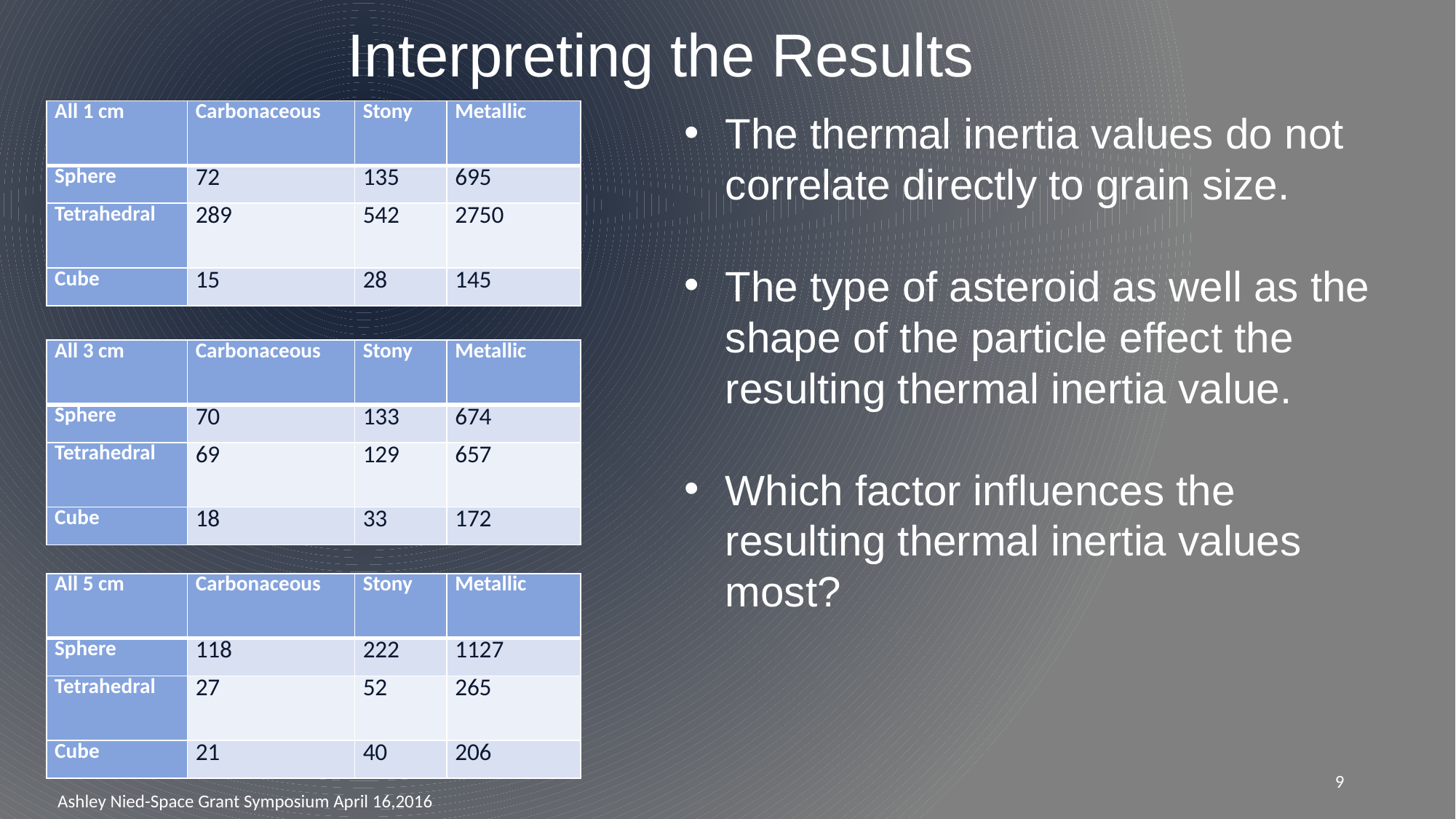

Interpreting the Results
| All 1 cm | Carbonaceous | Stony | Metallic |
| --- | --- | --- | --- |
| Sphere | 72 | 135 | 695 |
| Tetrahedral | 289 | 542 | 2750 |
| Cube | 15 | 28 | 145 |
The thermal inertia values do not correlate directly to grain size.

The type of asteroid as well as the shape of the particle effect the resulting thermal inertia value.

Which factor influences the resulting thermal inertia values most?

| All 3 cm | Carbonaceous | Stony | Metallic |
| --- | --- | --- | --- |
| Sphere | 70 | 133 | 674 |
| Tetrahedral | 69 | 129 | 657 |
| Cube | 18 | 33 | 172 |
| All 5 cm | Carbonaceous | Stony | Metallic |
| --- | --- | --- | --- |
| Sphere | 118 | 222 | 1127 |
| Tetrahedral | 27 | 52 | 265 |
| Cube | 21 | 40 | 206 |
9
Ashley Nied-Space Grant Symposium April 16,2016